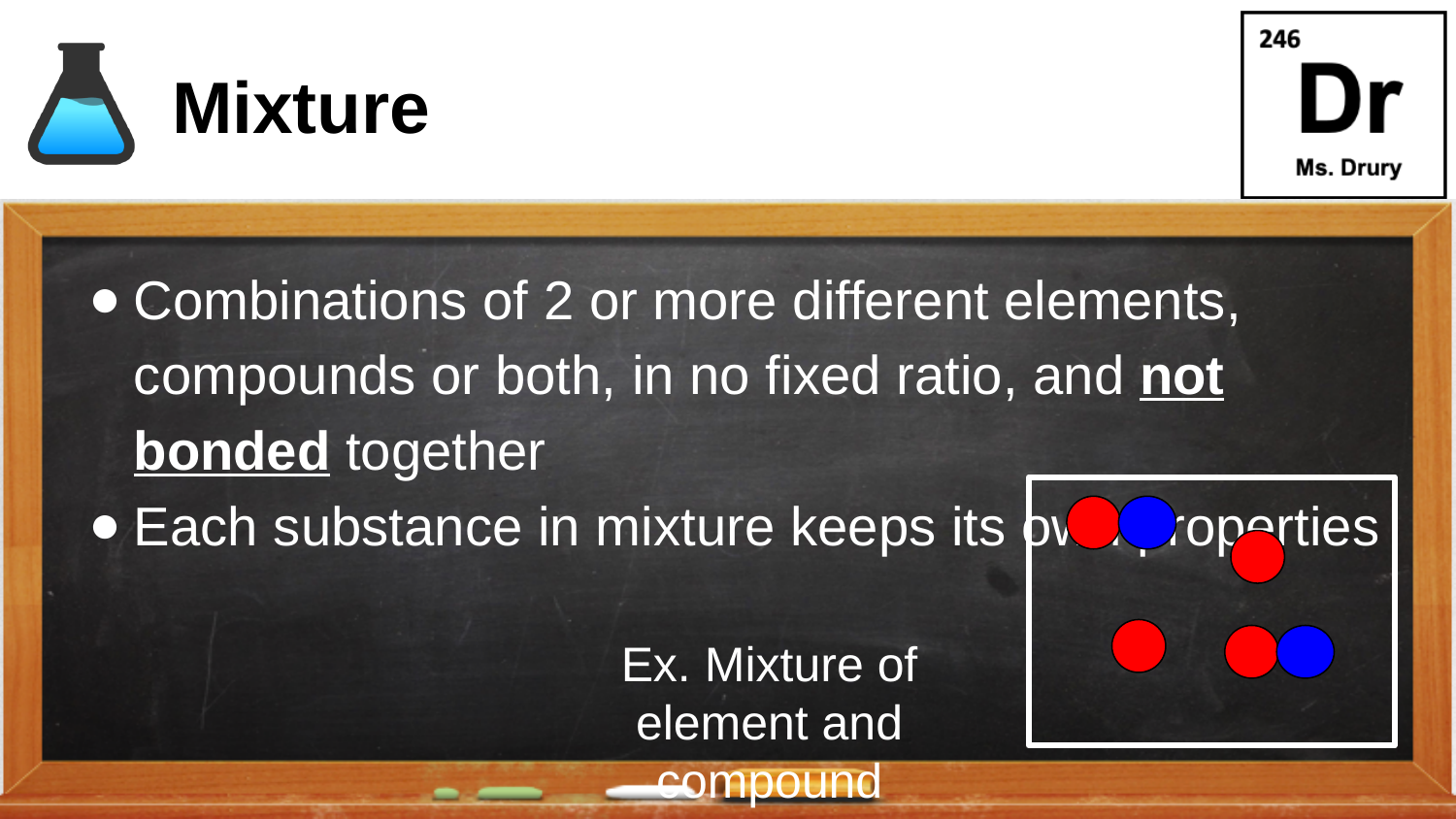

# Mixture
Combinations of 2 or more different elements, compounds or both, in no fixed ratio, and not bonded together
Each substance in mixture keeps its own properties

Ex. Mixture of element and compound